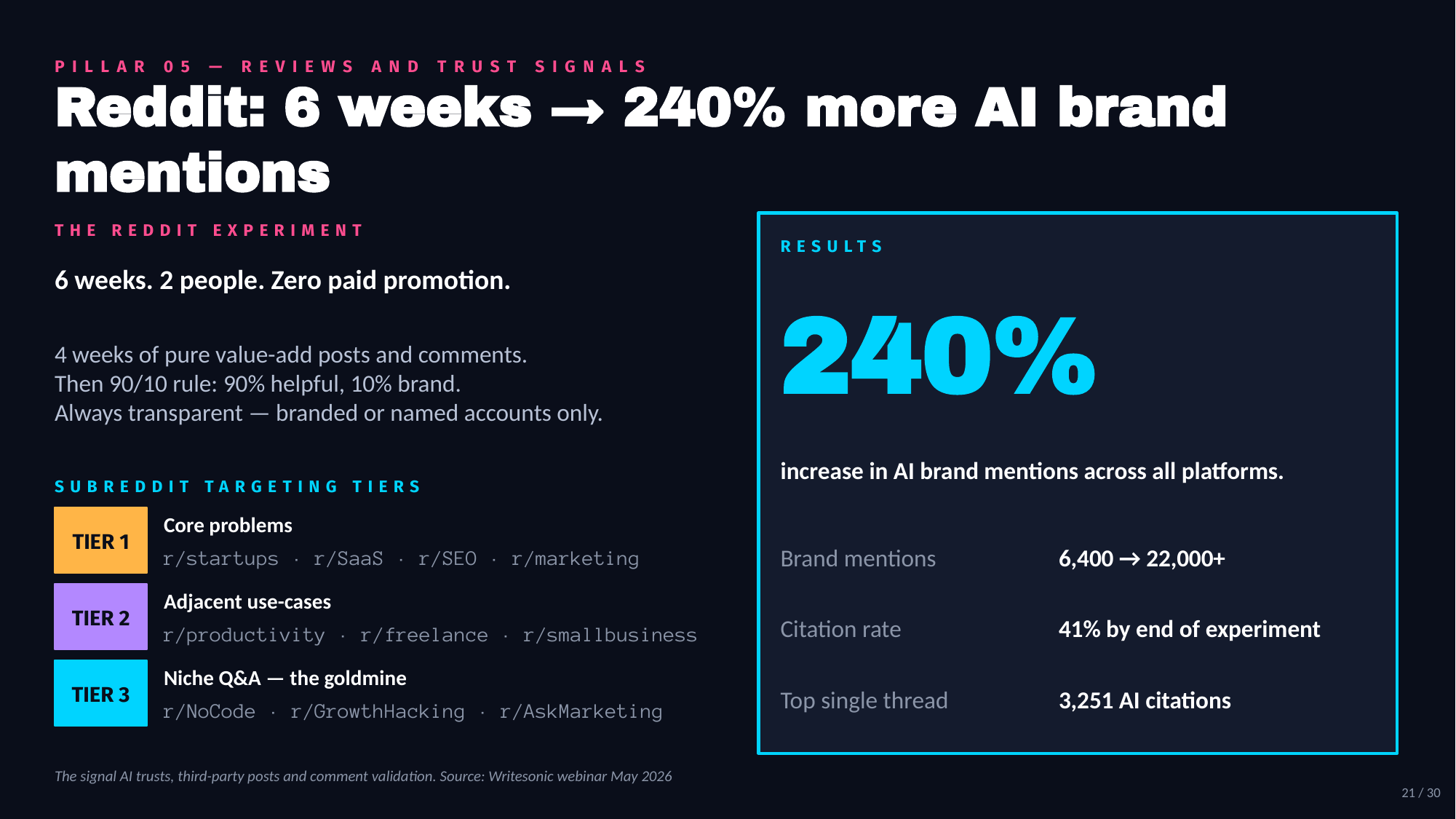

PILLAR 05 — REVIEWS AND TRUST SIGNALS
Reddit: 6 weeks → 240% more AI brand mentions
THE REDDIT EXPERIMENT

RESULTS
6 weeks. 2 people. Zero paid promotion.
240%
4 weeks of pure value-add posts and comments.
Then 90/10 rule: 90% helpful, 10% brand.
Always transparent — branded or named accounts only.
increase in AI brand mentions across all platforms.
SUBREDDIT TARGETING TIERS

TIER 1
Core problems
Brand mentions
6,400 → 22,000+
r/startups · r/SaaS · r/SEO · r/marketing

TIER 2
Adjacent use-cases
Citation rate
41% by end of experiment
r/productivity · r/freelance · r/smallbusiness

TIER 3
Niche Q&A — the goldmine
Top single thread
3,251 AI citations
r/NoCode · r/GrowthHacking · r/AskMarketing
The signal AI trusts, third-party posts and comment validation. Source: Writesonic webinar May 2026
21 / 30